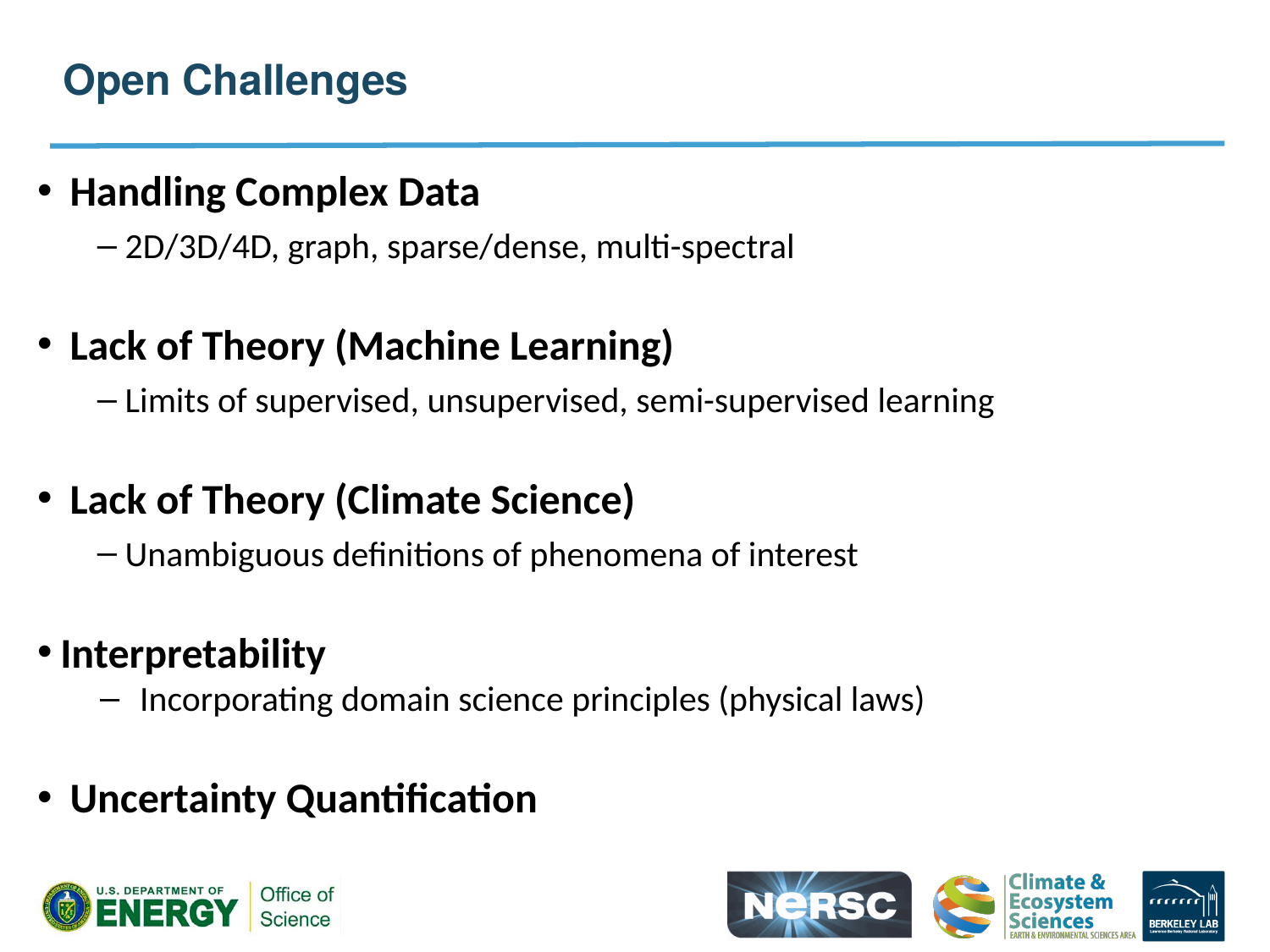

# Open Challenges
 Handling Complex Data
 2D/3D/4D, graph, sparse/dense, multi-spectral
 Lack of Theory (Machine Learning)
 Limits of supervised, unsupervised, semi-supervised learning
 Lack of Theory (Climate Science)
 Unambiguous definitions of phenomena of interest
Interpretability
 Incorporating domain science principles (physical laws)
 Uncertainty Quantification